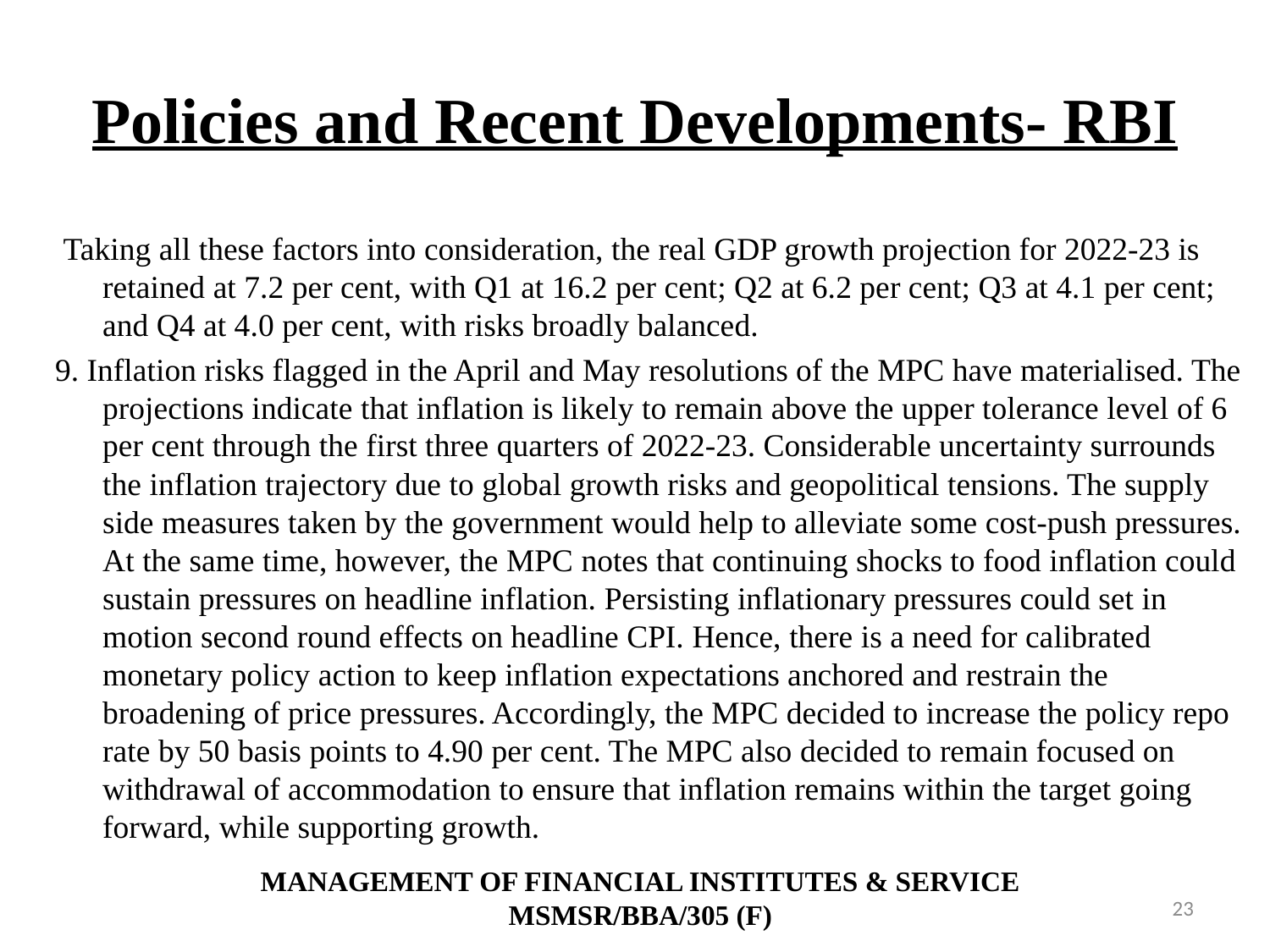

# Policies and Recent Developments- RBI
 Taking all these factors into consideration, the real GDP growth projection for 2022-23 is retained at 7.2 per cent, with Q1 at 16.2 per cent; Q2 at 6.2 per cent; Q3 at 4.1 per cent; and Q4 at 4.0 per cent, with risks broadly balanced.
9. Inflation risks flagged in the April and May resolutions of the MPC have materialised. The projections indicate that inflation is likely to remain above the upper tolerance level of 6 per cent through the first three quarters of 2022-23. Considerable uncertainty surrounds the inflation trajectory due to global growth risks and geopolitical tensions. The supply side measures taken by the government would help to alleviate some cost-push pressures. At the same time, however, the MPC notes that continuing shocks to food inflation could sustain pressures on headline inflation. Persisting inflationary pressures could set in motion second round effects on headline CPI. Hence, there is a need for calibrated monetary policy action to keep inflation expectations anchored and restrain the broadening of price pressures. Accordingly, the MPC decided to increase the policy repo rate by 50 basis points to 4.90 per cent. The MPC also decided to remain focused on withdrawal of accommodation to ensure that inflation remains within the target going forward, while supporting growth.
MANAGEMENT OF FINANCIAL INSTITUTES & SERVICE
MSMSR/BBA/305 (F)
23